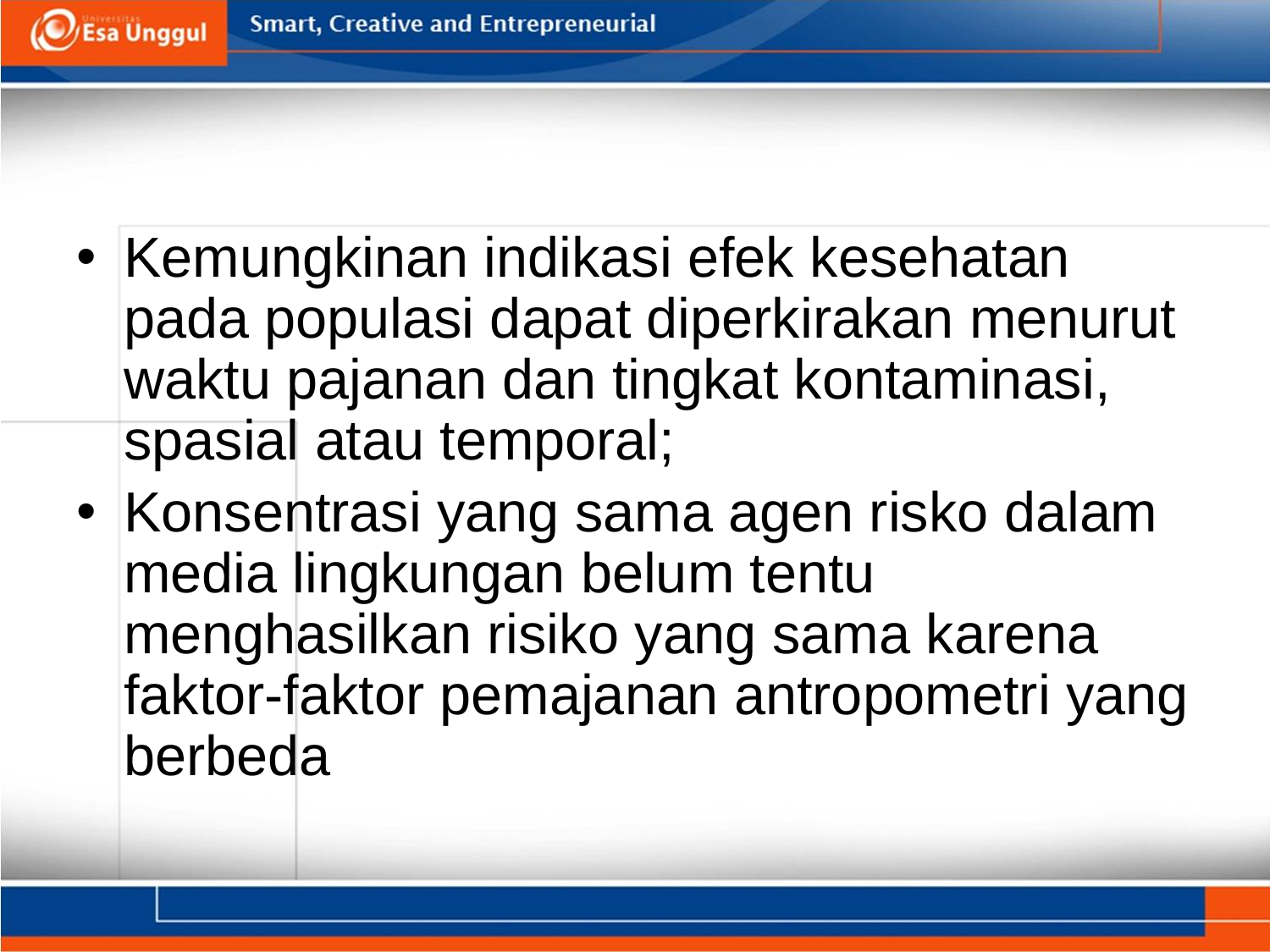

#
Kemungkinan indikasi efek kesehatan pada populasi dapat diperkirakan menurut waktu pajanan dan tingkat kontaminasi, spasial atau temporal;
Konsentrasi yang sama agen risko dalam media lingkungan belum tentu menghasilkan risiko yang sama karena faktor-faktor pemajanan antropometri yang berbeda